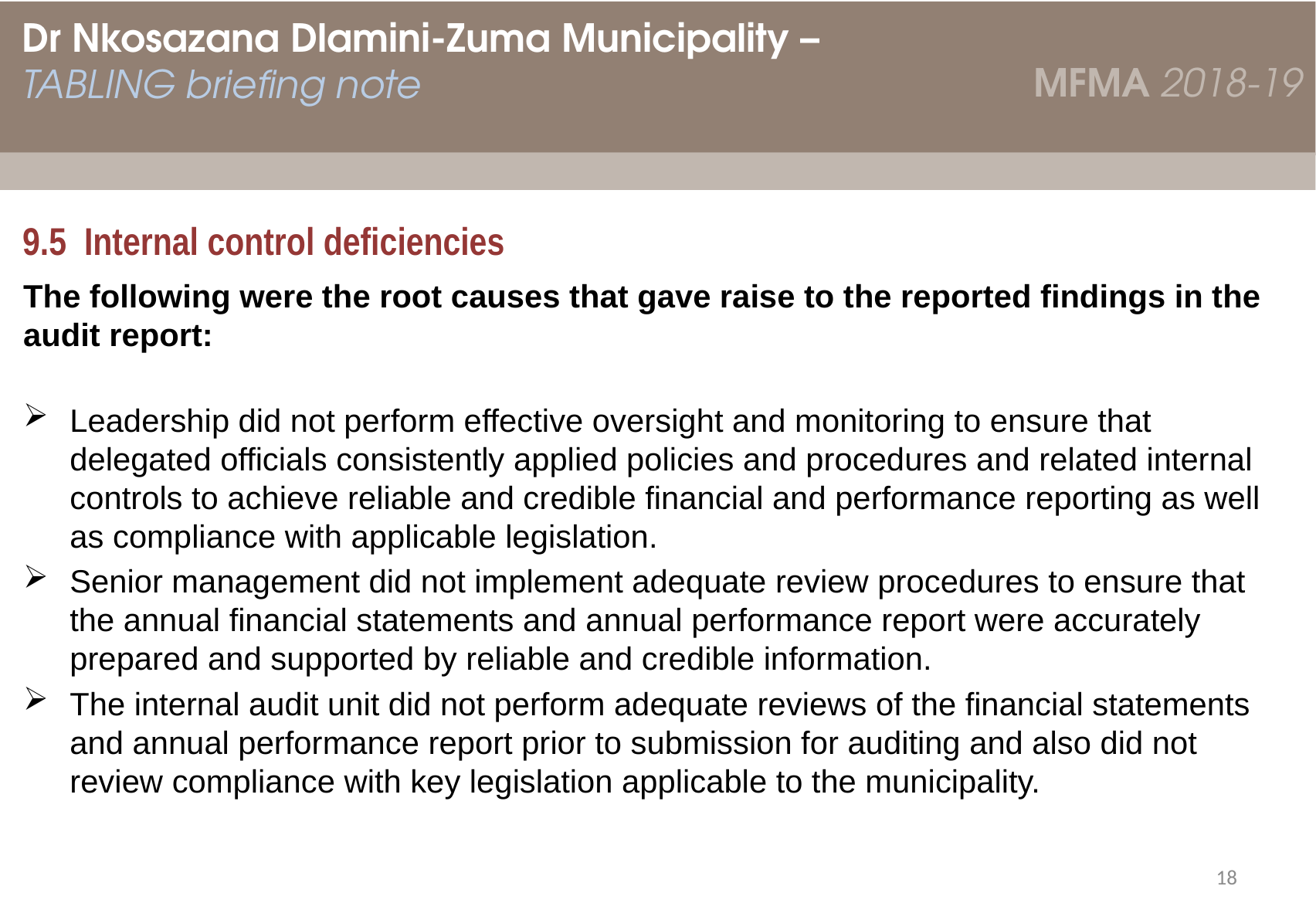

Dr Nkosazana Dlamini-Zuma Municipality –
TABLING briefing note

MFMA 2018-19

#

9.5  Internal control deficiencies
The following were the root causes that gave raise to the reported findings in the audit report:

Leadership did not perform effective oversight and monitoring to ensure that delegated officials consistently applied policies and procedures and related internal controls to achieve reliable and credible financial and performance reporting as well as compliance with applicable legislation.
Senior management did not implement adequate review procedures to ensure that the annual financial statements and annual performance report were accurately prepared and supported by reliable and credible information.
The internal audit unit did not perform adequate reviews of the financial statements and annual performance report prior to submission for auditing and also did not review compliance with key legislation applicable to the municipality.
18